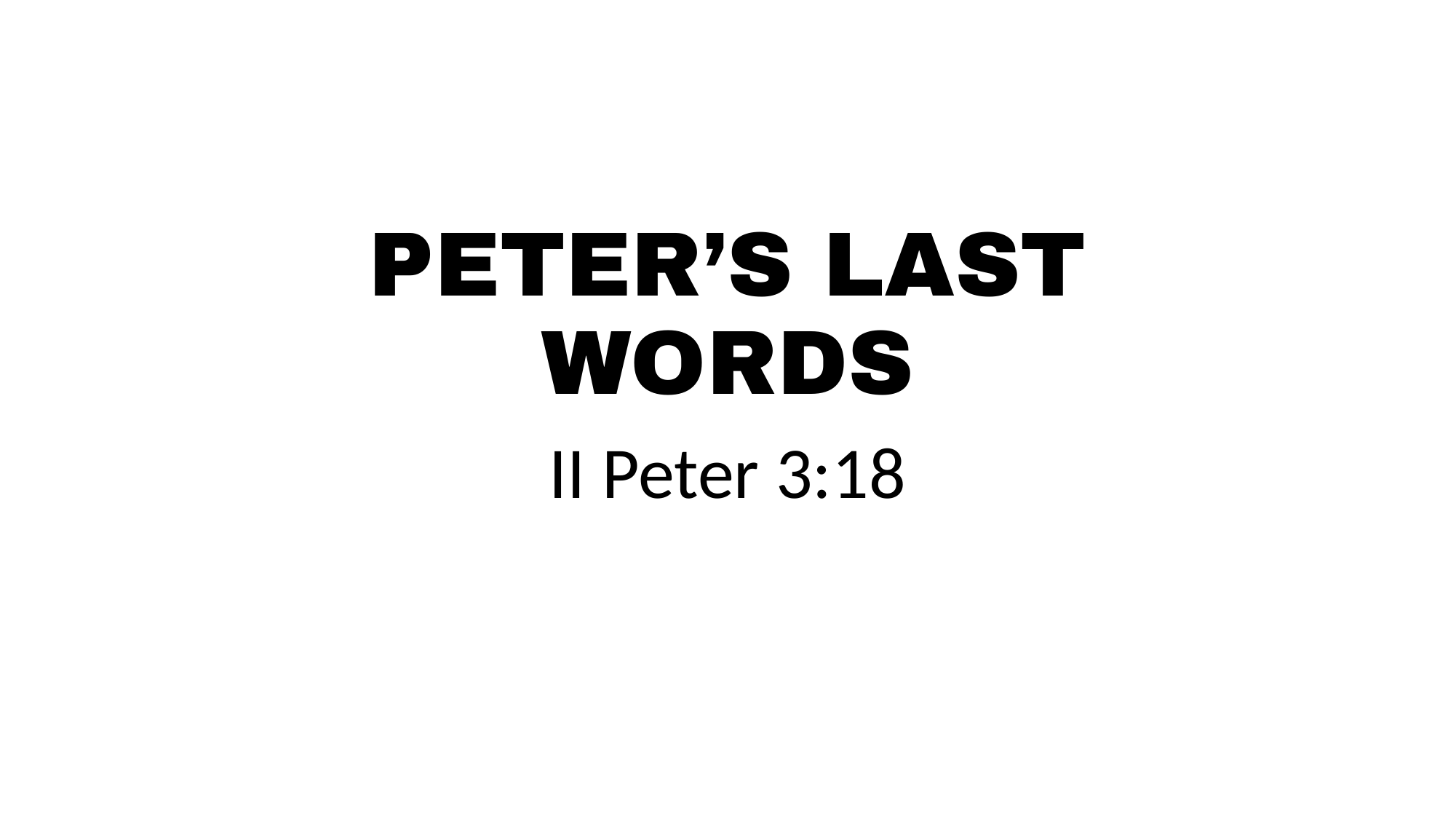

# PETER’S LAST WORDS
II Peter 3:18